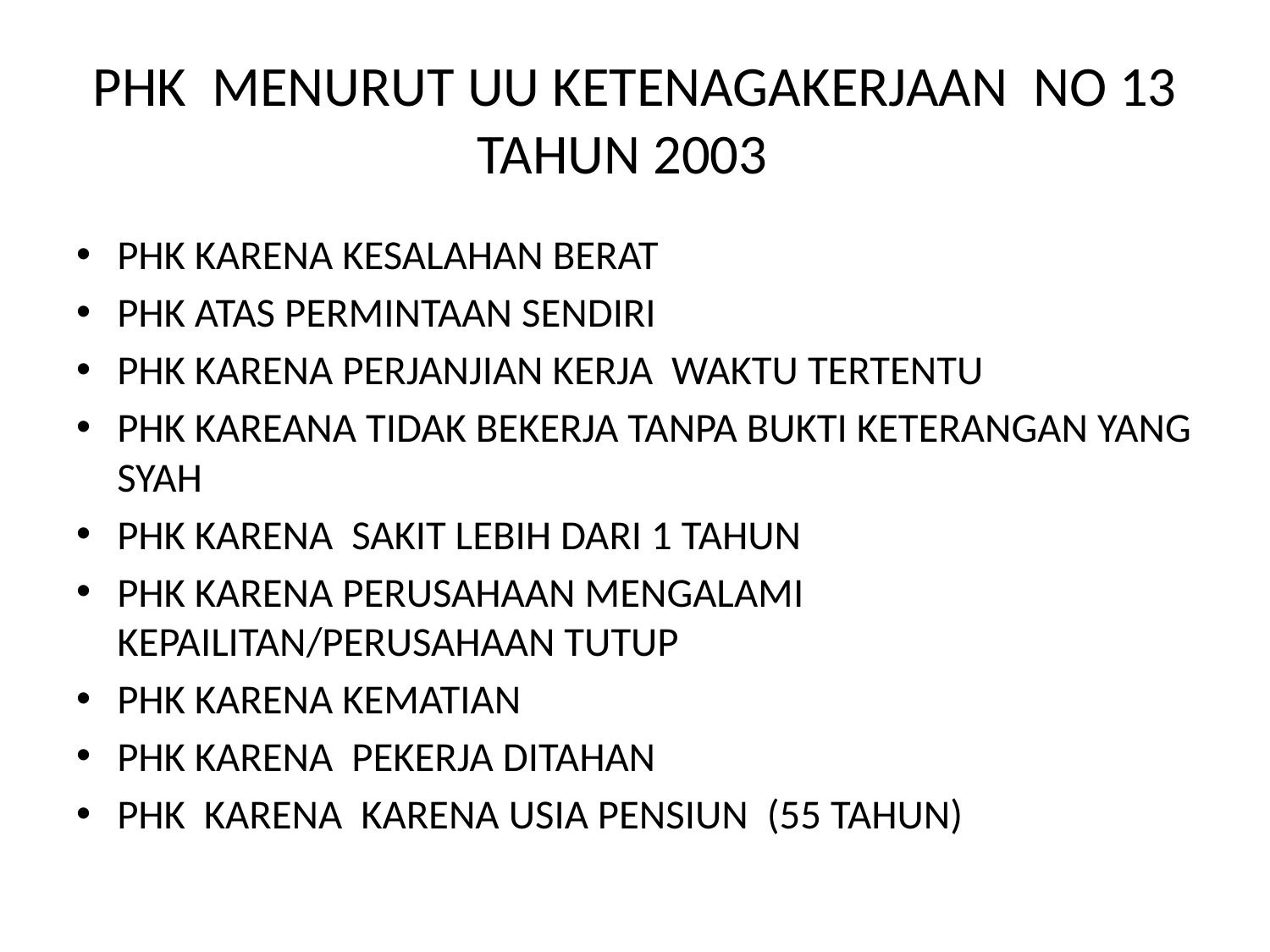

# PHK  MENURUT UU KETENAGAKERJAAN  NO 13 TAHUN 2003
PHK KARENA KESALAHAN BERAT
PHK ATAS PERMINTAAN SENDIRI
PHK KARENA PERJANJIAN KERJA  WAKTU TERTENTU
PHK KAREANA TIDAK BEKERJA TANPA BUKTI KETERANGAN YANG SYAH
PHK KARENA  SAKIT LEBIH DARI 1 TAHUN
PHK KARENA PERUSAHAAN MENGALAMI KEPAILITAN/PERUSAHAAN TUTUP
PHK KARENA KEMATIAN
PHK KARENA  PEKERJA DITAHAN
PHK  KARENA  KARENA USIA PENSIUN  (55 TAHUN)